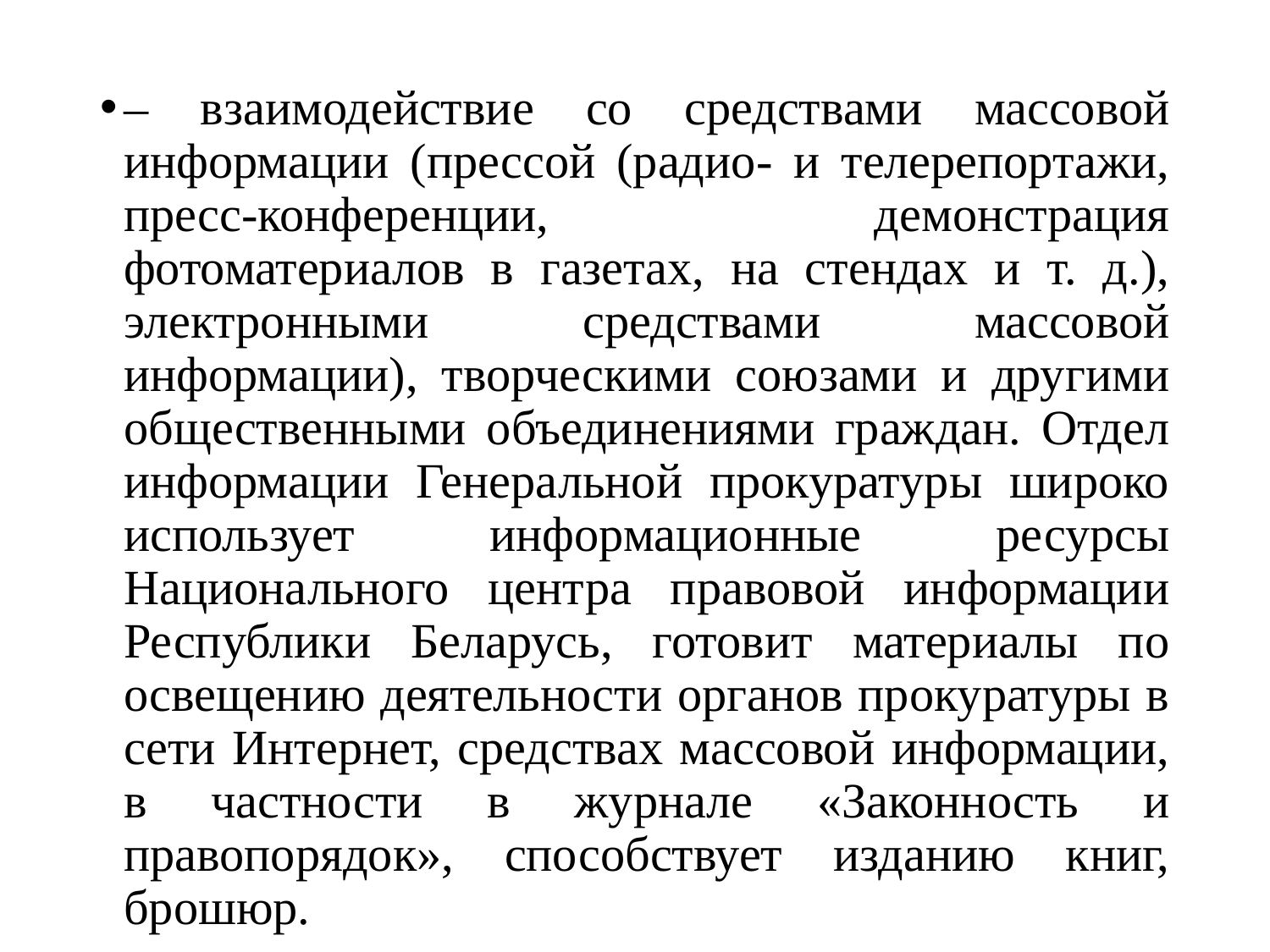

– взаимодействие со средствами массовой информации (прессой (радио- и телерепортажи, пресс-конференции, демонстрация фотоматериалов в газетах, на стендах и т. д.), электронными средствами массовой информации), творческими союзами и другими общественными объединениями граждан. Отдел информации Генеральной прокуратуры широко использует информационные ресурсы Национального центра правовой информации Республики Беларусь, готовит материалы по освещению деятельности органов прокуратуры в сети Интернет, средствах массовой информации, в частности в журнале «Законность и правопорядок», способствует изданию книг, брошюр.